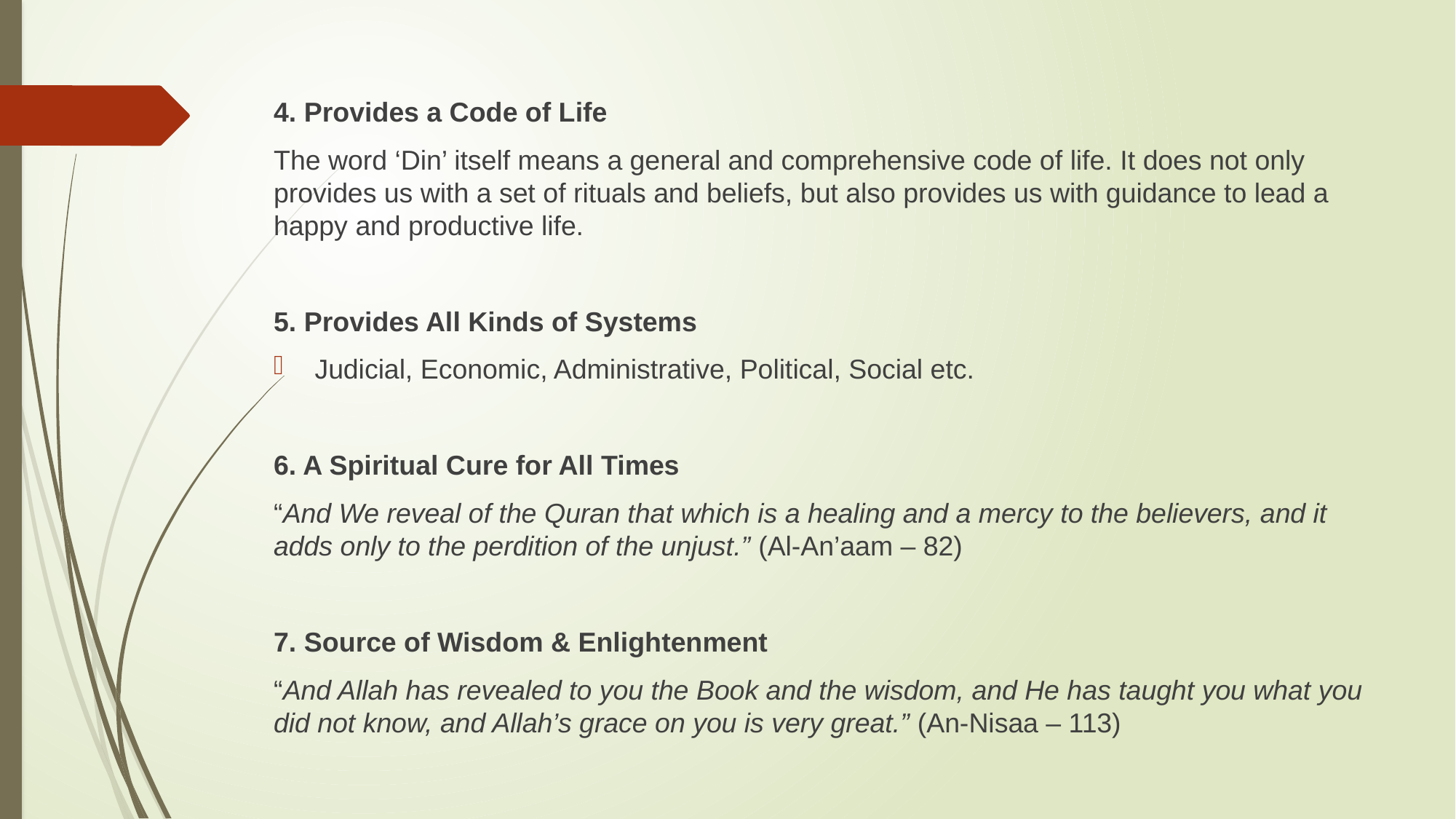

4. Provides a Code of Life
The word ‘Din’ itself means a general and comprehensive code of life. It does not only provides us with a set of rituals and beliefs, but also provides us with guidance to lead a happy and productive life.

5. Provides All Kinds of Systems
Judicial, Economic, Administrative, Political, Social etc.

6. A Spiritual Cure for All Times
“And We reveal of the Quran that which is a healing and a mercy to the believers, and it adds only to the perdition of the unjust.” (Al-An’aam – 82)

7. Source of Wisdom & Enlightenment
“And Allah has revealed to you the Book and the wisdom, and He has taught you what you did not know, and Allah’s grace on you is very great.” (An-Nisaa – 113)